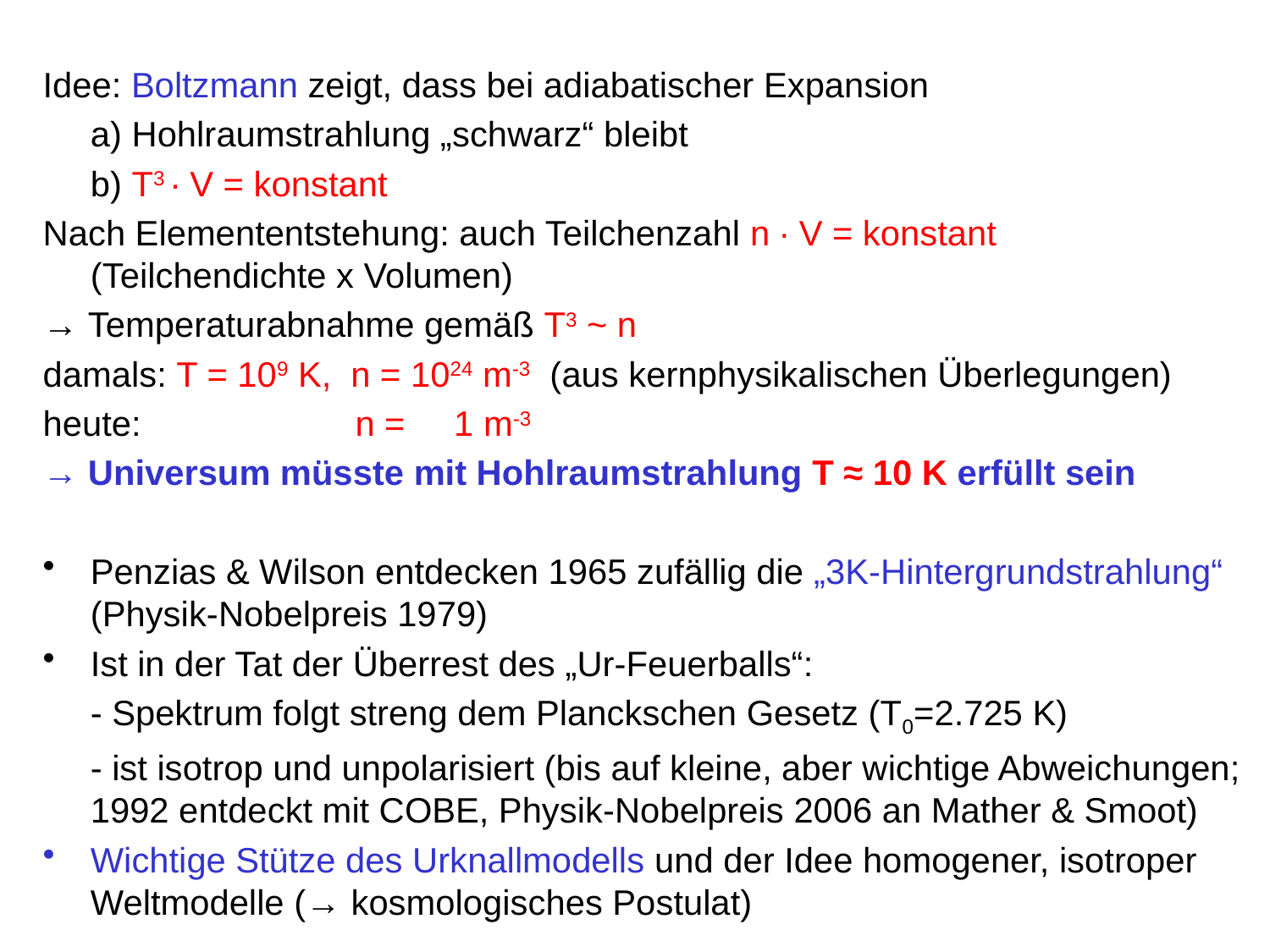

Idee: Boltzmann zeigt, dass bei adiabatischer Expansion
	a) Hohlraumstrahlung „schwarz“ bleibt
	b) T3 ∙ V = konstant
Nach Elemententstehung: auch Teilchenzahl n ∙ V = konstant   (Teilchendichte x Volumen)
→ Temperaturabnahme gemäß T3 ~ n
damals: T = 109 K,  n = 1024 m-3  (aus kernphysikalischen Überlegungen)
heute:                      n =     1 m-3
→ Universum müsste mit Hohlraumstrahlung T ≈ 10 K erfüllt sein

Penzias & Wilson entdecken 1965 zufällig die „3K-Hintergrundstrahlung“ (Physik-Nobelpreis 1979)
Ist in der Tat der Überrest des „Ur-Feuerballs“:
	- Spektrum folgt streng dem Planckschen Gesetz (T0=2.725 K)
	- ist isotrop und unpolarisiert (bis auf kleine, aber wichtige Abweichungen; 1992 entdeckt mit COBE, Physik-Nobelpreis 2006 an Mather & Smoot)
Wichtige Stütze des Urknallmodells und der Idee homogener, isotroper Weltmodelle (→ kosmologisches Postulat)